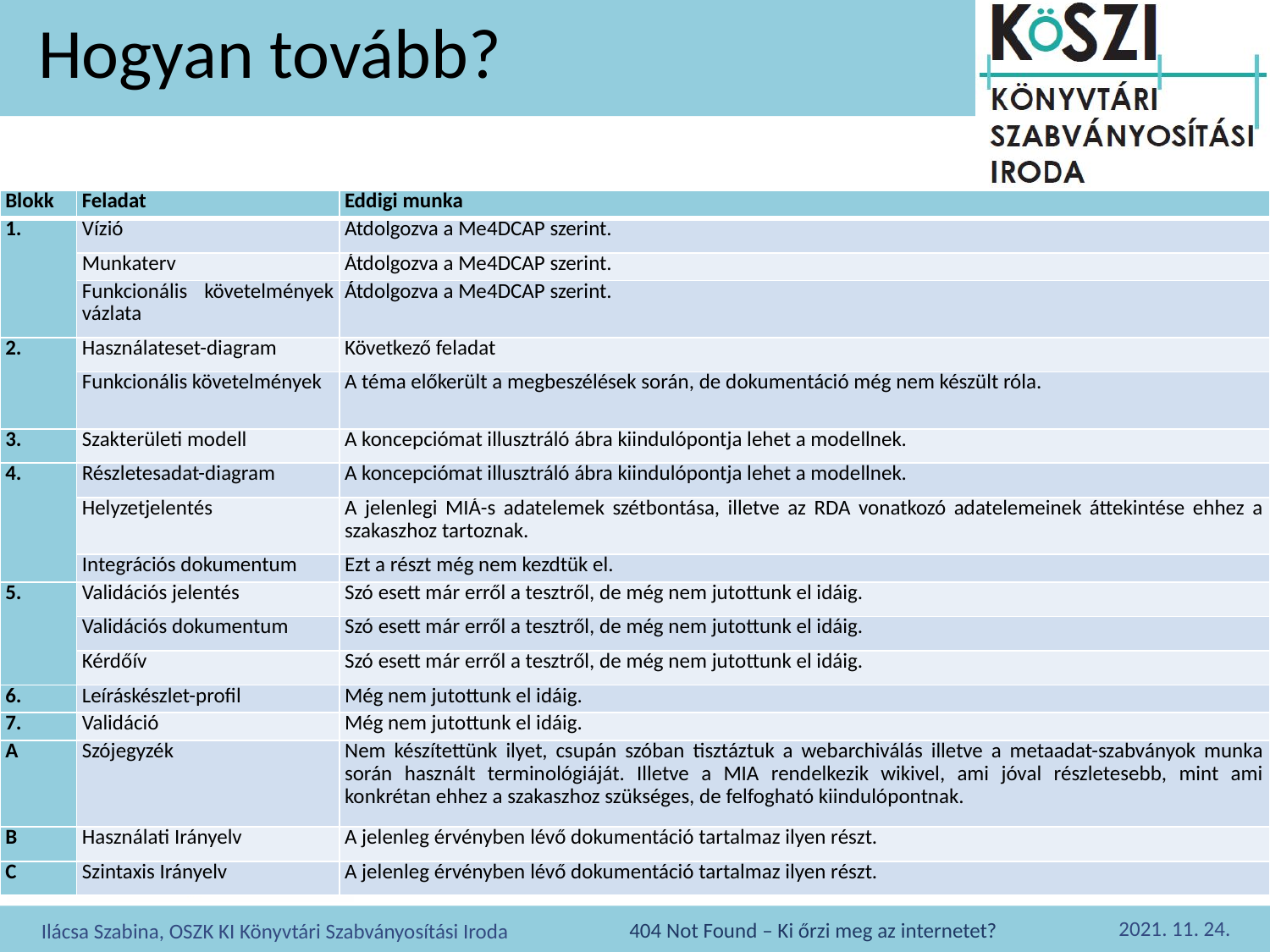

# Hogyan tovább?
| Blokk | Feladat | Eddigi munka |
| --- | --- | --- |
| 1. | Vízió | Átdolgozva a Me4DCAP szerint. |
|  | Munkaterv | Átdolgozva a Me4DCAP szerint. |
|  | Funkcionális követelmények vázlata | Átdolgozva a Me4DCAP szerint. |
| 2. | Használateset-diagram | Következő feladat |
|  | Funkcionális követelmények | A téma előkerült a megbeszélések során, de dokumentáció még nem készült róla. |
| 3. | Szakterületi modell | A koncepciómat illusztráló ábra kiindulópontja lehet a modellnek. |
| 4. | Részletesadat-diagram | A koncepciómat illusztráló ábra kiindulópontja lehet a modellnek. |
|  | Helyzetjelentés | A jelenlegi MIÁ-s adatelemek szétbontása, illetve az RDA vonatkozó adatelemeinek áttekintése ehhez a szakaszhoz tartoznak. |
|  | Integrációs dokumentum | Ezt a részt még nem kezdtük el. |
| 5. | Validációs jelentés | Szó esett már erről a tesztről, de még nem jutottunk el idáig. |
|  | Validációs dokumentum | Szó esett már erről a tesztről, de még nem jutottunk el idáig. |
|  | Kérdőív | Szó esett már erről a tesztről, de még nem jutottunk el idáig. |
| 6. | Leíráskészlet-profil | Még nem jutottunk el idáig. |
| 7. | Validáció | Még nem jutottunk el idáig. |
| A | Szójegyzék | Nem készítettünk ilyet, csupán szóban tisztáztuk a webarchiválás illetve a metaadat-szabványok munka során használt terminológiáját. Illetve a MIA rendelkezik wikivel, ami jóval részletesebb, mint ami konkrétan ehhez a szakaszhoz szükséges, de felfogható kiindulópontnak. |
| B | Használati Irányelv | A jelenleg érvényben lévő dokumentáció tartalmaz ilyen részt. |
| C | Szintaxis Irányelv | A jelenleg érvényben lévő dokumentáció tartalmaz ilyen részt. |
2021. 11. 24.
Ilácsa Szabina, OSZK KI Könyvtári Szabványosítási Iroda